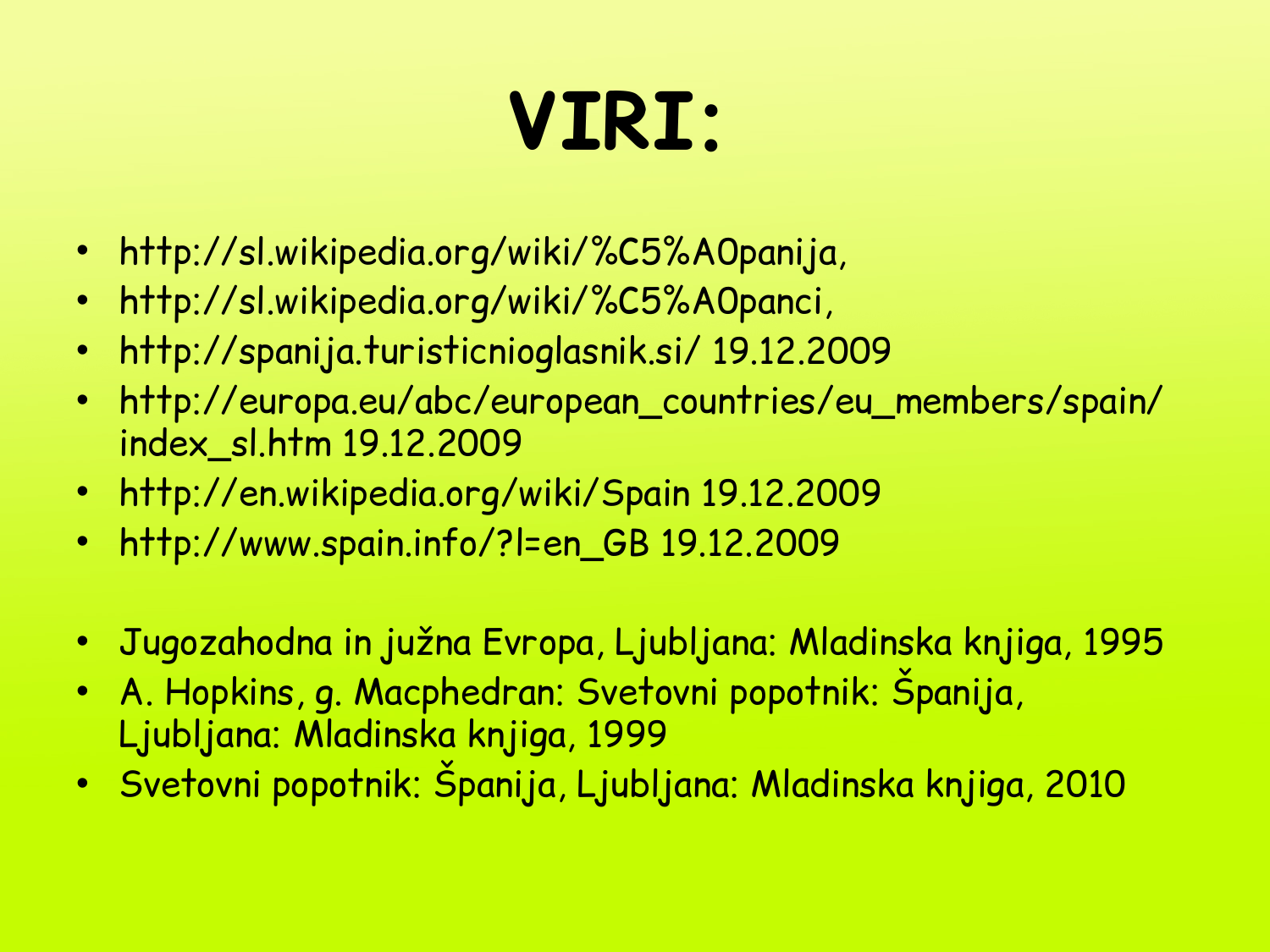

# VIRI:
http://sl.wikipedia.org/wiki/%C5%A0panija,
http://sl.wikipedia.org/wiki/%C5%A0panci,
http://spanija.turisticnioglasnik.si/ 19.12.2009
http://europa.eu/abc/european_countries/eu_members/spain/index_sl.htm 19.12.2009
http://en.wikipedia.org/wiki/Spain 19.12.2009
http://www.spain.info/?l=en_GB 19.12.2009

Jugozahodna in južna Evropa, Ljubljana: Mladinska knjiga, 1995
A. Hopkins, g. Macphedran: Svetovni popotnik: Španija, Ljubljana: Mladinska knjiga, 1999
Svetovni popotnik: Španija, Ljubljana: Mladinska knjiga, 2010